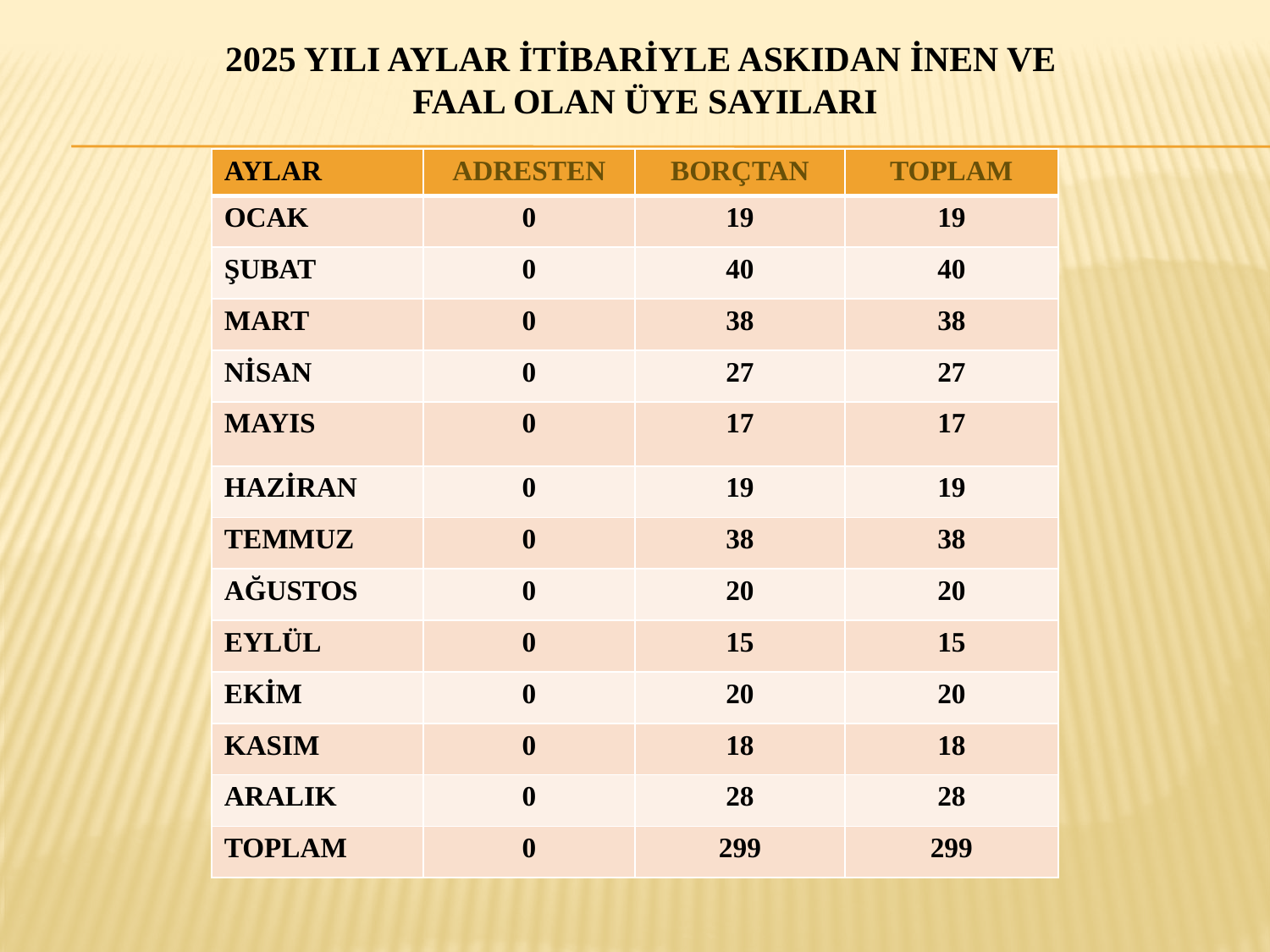

# 2025 YILI AYLAR İTİBARİYLE ASKIDAN İNEN VE FAAL OLAN ÜYE SAYILARI
| AYLAR | ADRESTEN | BORÇTAN | TOPLAM |
| --- | --- | --- | --- |
| OCAK | 0 | 19 | 19 |
| ŞUBAT | 0 | 40 | 40 |
| MART | 0 | 38 | 38 |
| NİSAN | 0 | 27 | 27 |
| MAYIS | 0 | 17 | 17 |
| HAZİRAN | 0 | 19 | 19 |
| TEMMUZ | 0 | 38 | 38 |
| AĞUSTOS | 0 | 20 | 20 |
| EYLÜL | 0 | 15 | 15 |
| EKİM | 0 | 20 | 20 |
| KASIM | 0 | 18 | 18 |
| ARALIK | 0 | 28 | 28 |
| TOPLAM | 0 | 299 | 299 |